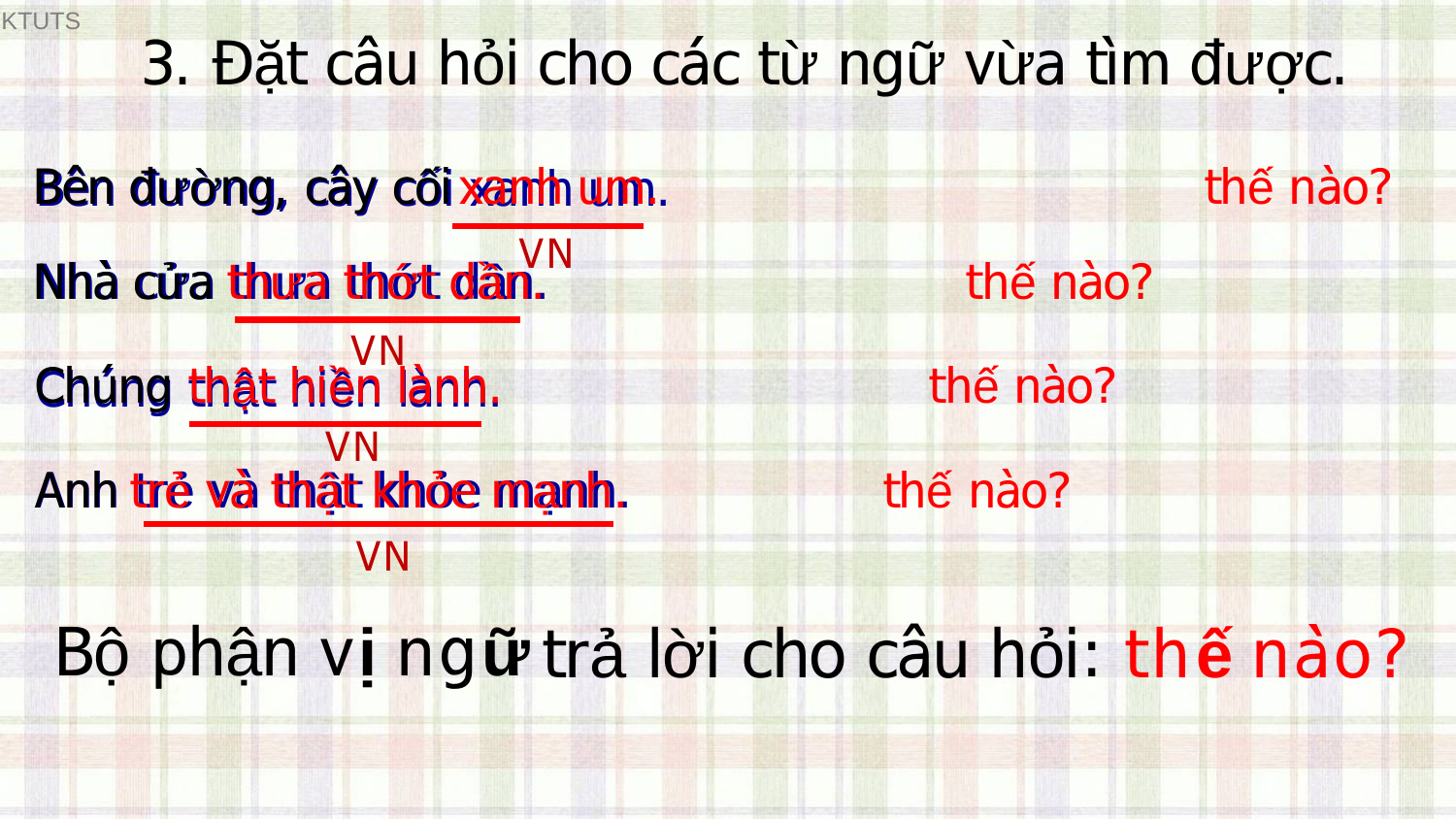

3. Đặt câu hỏi cho các từ ngữ vừa tìm được.
Bên đường, cây cối
xanh um.
thế nào?
Bên đường, cây cối xanh um.
VN
Nhà cửa
thưa thớt dần.
thế nào?
Nhà cửa thưa thớt dần.
VN
Chúng
thật hiền lành.
thế nào?
Chúng thật hiền lành.
VN
Anh
Anh trẻ và thật khỏe mạnh.
trẻ và thật khỏe mạnh.
thế nào?
VN
Bộ phận vị ngữ
trả lời cho câu hỏi: thế nào?